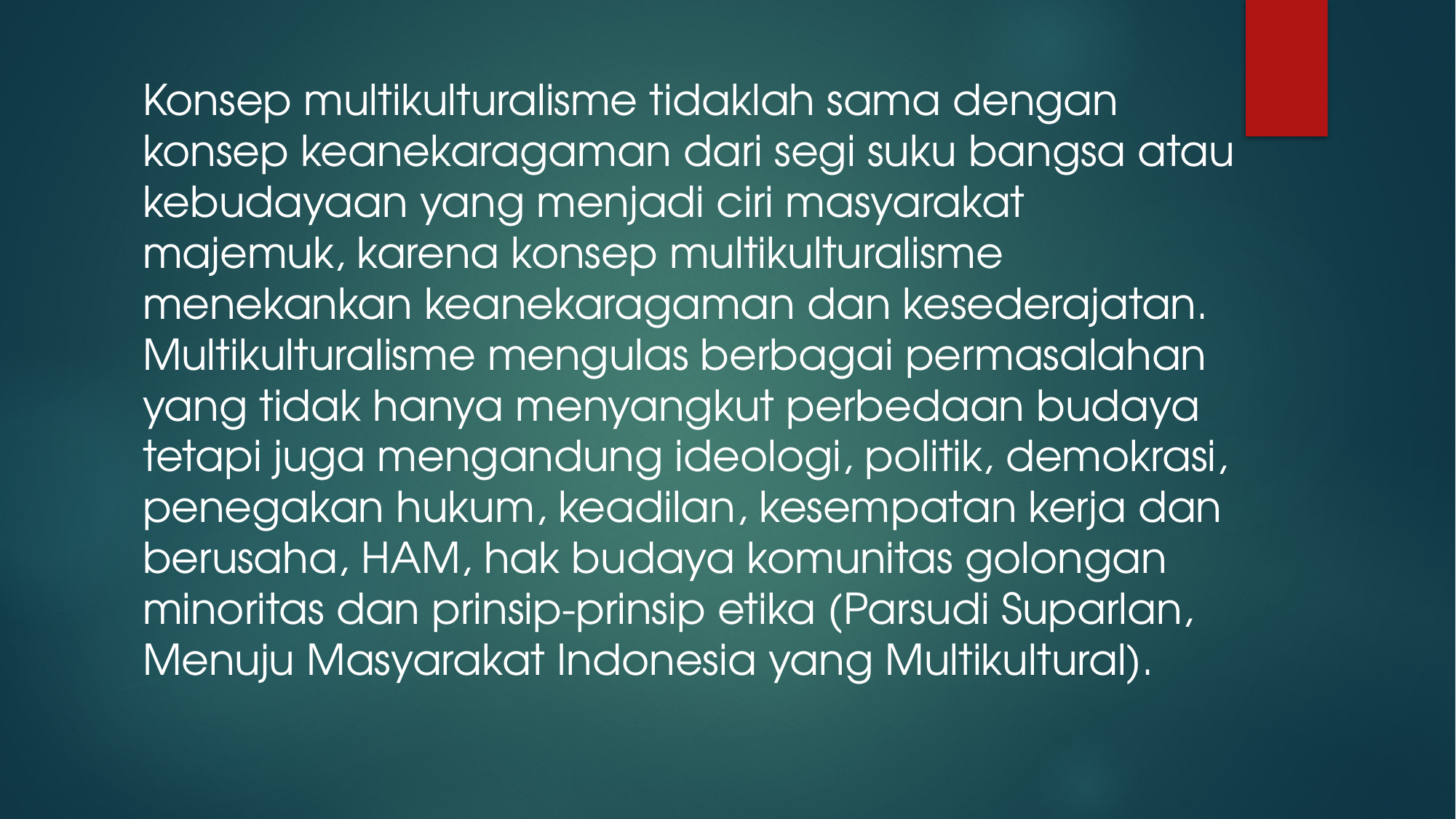

Konsep multikulturalisme tidaklah sama dengan konsep keanekaragaman dari segi suku bangsa atau kebudayaan yang menjadi ciri masyarakat majemuk, karena konsep multikulturalisme menekankan keanekaragaman dan kesederajatan. Multikulturalisme mengulas berbagai permasalahan yang tidak hanya menyangkut perbedaan budaya tetapi juga mengandung ideologi, politik, demokrasi, penegakan hukum, keadilan, kesempatan kerja dan berusaha, HAM, hak budaya komunitas golongan minoritas dan prinsip-prinsip etika (Parsudi Suparlan, Menuju Masyarakat Indonesia yang Multikultural).